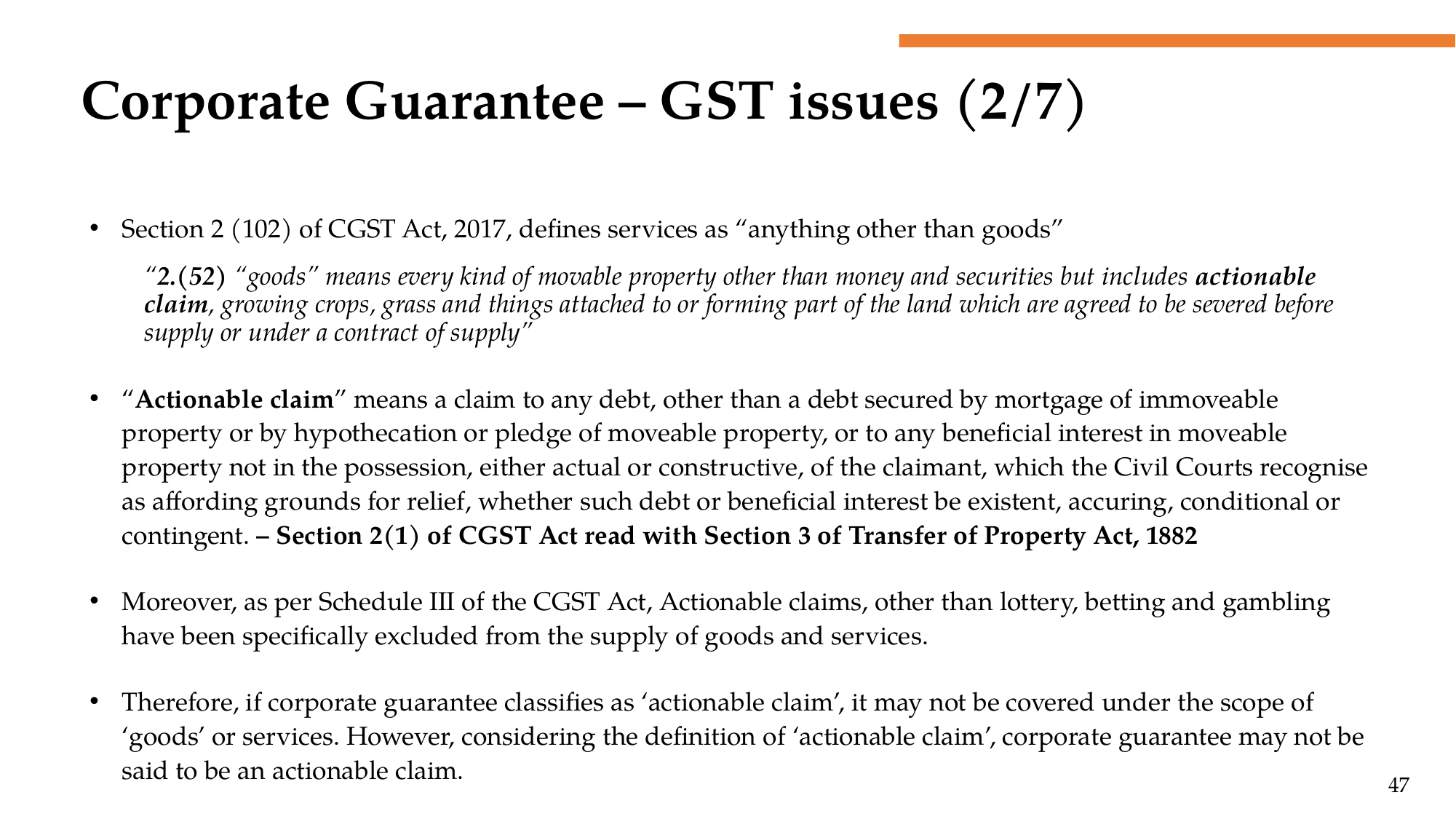

# Corporate Guarantee – GST issues (2/7)
Section 2 (102) of CGST Act, 2017, defines services as “anything other than goods”

“2.(52) “goods” means every kind of movable property other than money and securities but includes actionable claim, growing crops, grass and things attached to or forming part of the land which are agreed to be severed before supply or under a contract of supply”

“Actionable claim” means a claim to any debt, other than a debt secured by mortgage of immoveable property or by hypothecation or pledge of moveable property, or to any beneficial interest in moveable property not in the possession, either actual or constructive, of the claimant, which the Civil Courts recognise as affording grounds for relief, whether such debt or beneficial interest be existent, accuring, conditional or contingent. – Section 2(1) of CGST Act read with Section 3 of Transfer of Property Act, 1882

Moreover, as per Schedule III of the CGST Act, Actionable claims, other than lottery, betting and gambling have been specifically excluded from the supply of goods and services.

Therefore, if corporate guarantee classifies as ‘actionable claim’, it may not be covered under the scope of ‘goods’ or services. However, considering the definition of ‘actionable claim’, corporate guarantee may not be said to be an actionable claim.
47